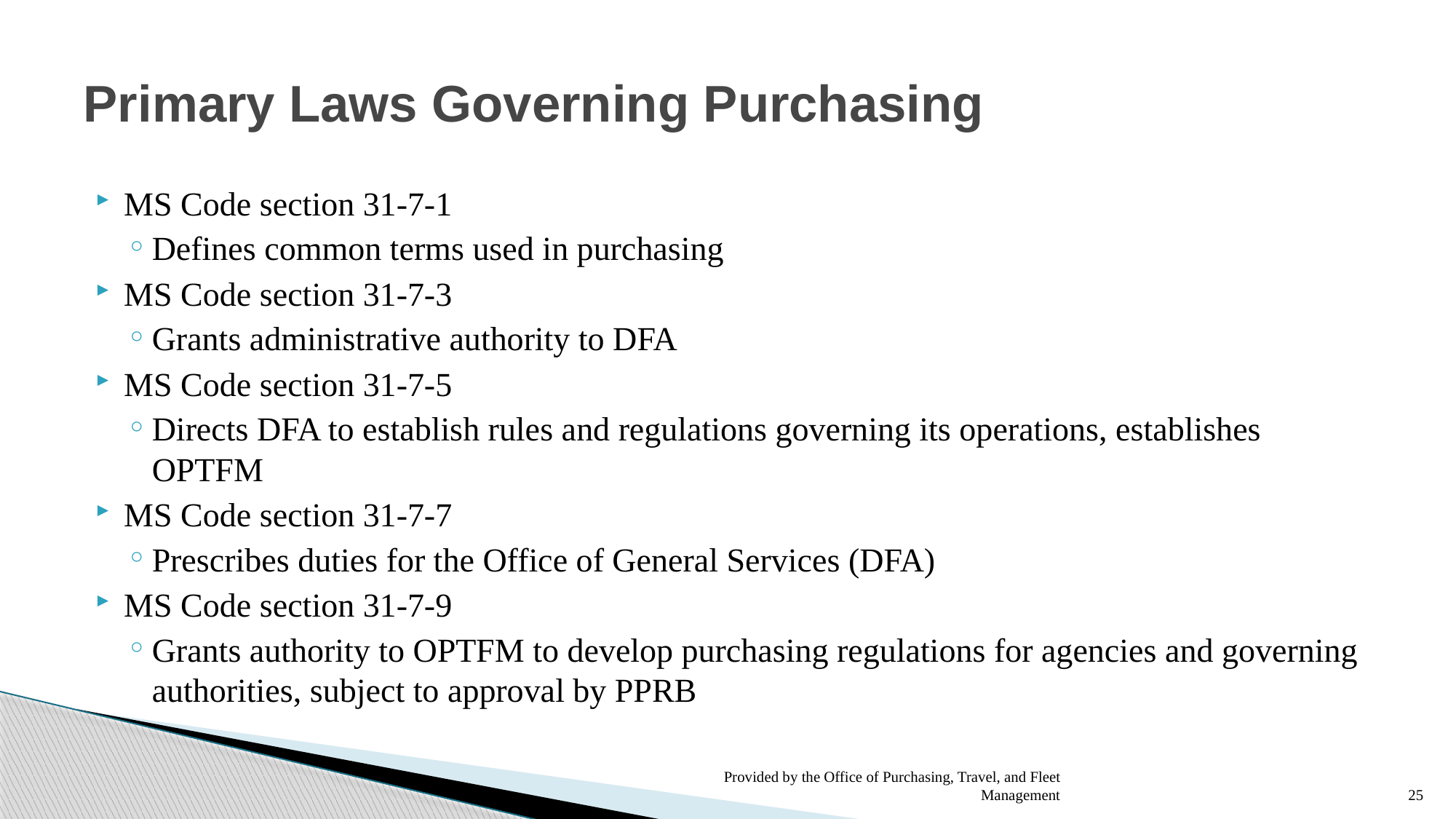

# Primary Laws Governing Purchasing
MS Code section 31-7-1
Defines common terms used in purchasing
MS Code section 31-7-3
Grants administrative authority to DFA
MS Code section 31-7-5
Directs DFA to establish rules and regulations governing its operations, establishes OPTFM
MS Code section 31-7-7
Prescribes duties for the Office of General Services (DFA)
MS Code section 31-7-9
Grants authority to OPTFM to develop purchasing regulations for agencies and governing authorities, subject to approval by PPRB

Provided by the Office of Purchasing, Travel, and Fleet Management
25